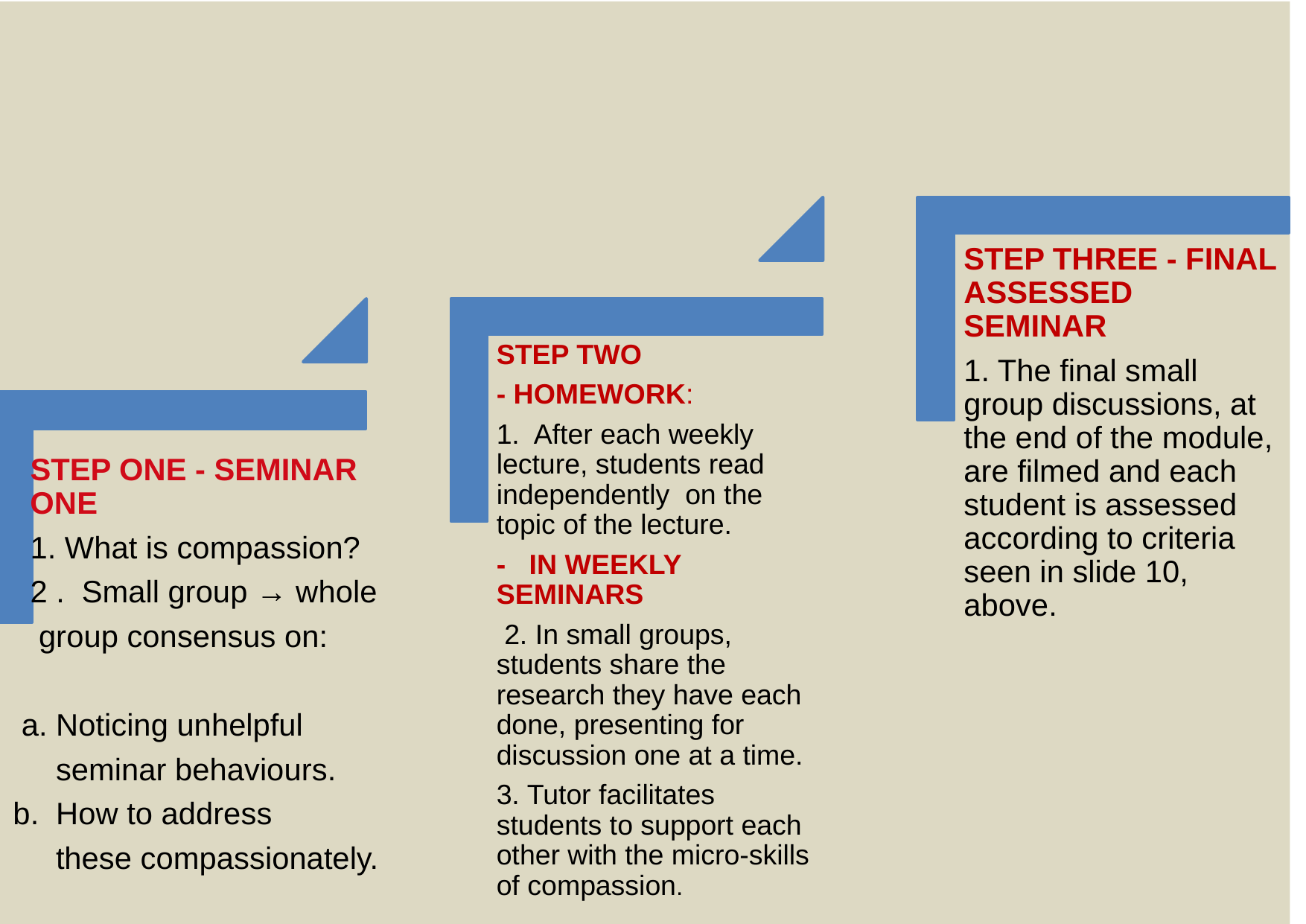

Step One - Seminar          one
    1. What is compassion?
    2 .  Small group → whole
     group consensus on:

   a. Noticing unhelpful
       seminar behaviours.
  b.  How to address
       these compassionately.
Step Two
- Homework:
1.  After each weekly  lecture, students read  independently  on the topic of the lecture.
-   in weekly seminars
 2. In small groups, students share the research they have each done, presenting for discussion one at a time.
3. Tutor facilitates students to support each other with the micro-skills of compassion.
Step Three - final assessed seminar
1. The final small group discussions, at the end of the module, are filmed and each student is assessed according to criteria seen in slide 10, above.